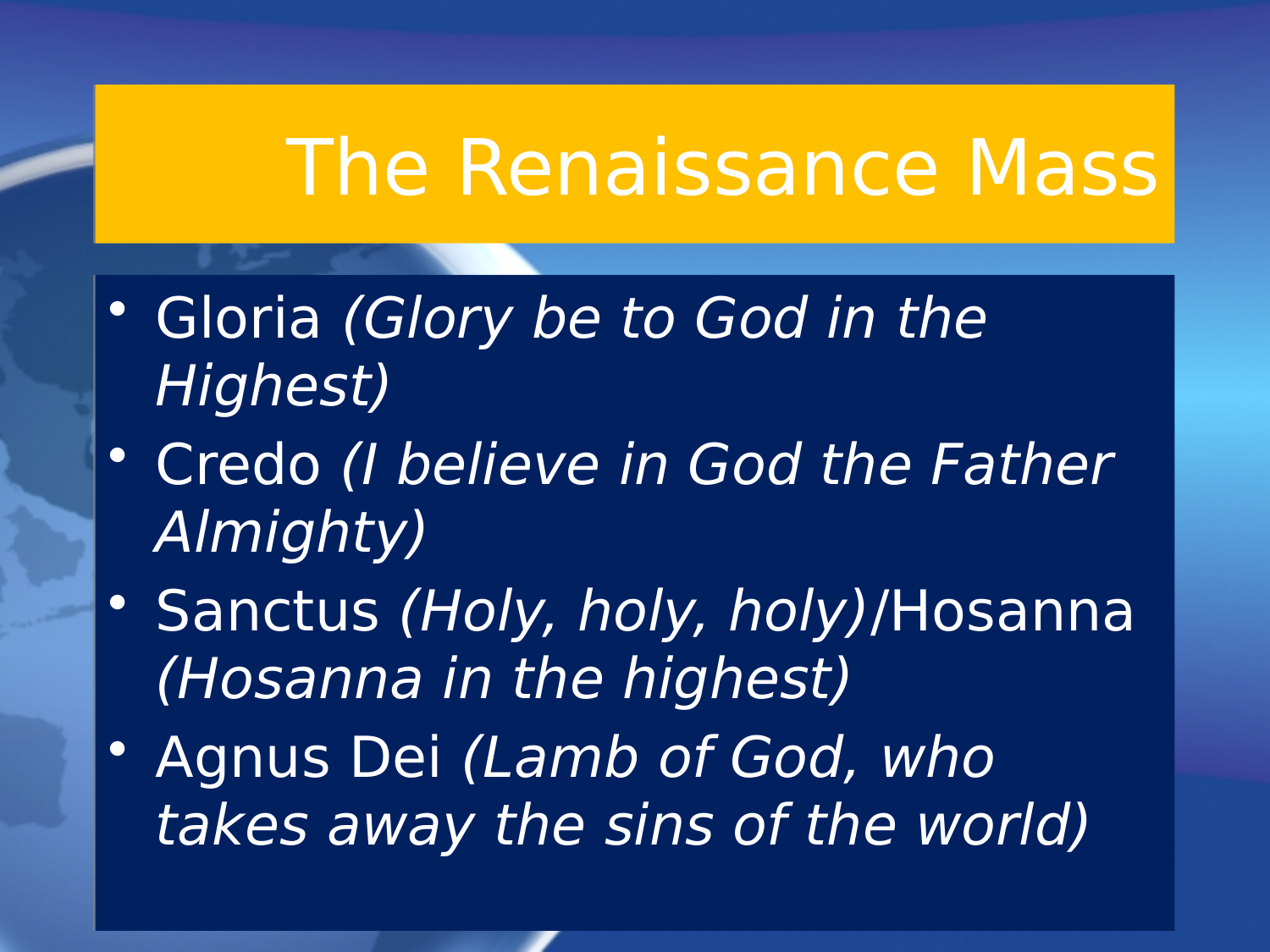

# The Renaissance Mass
Gloria (Glory be to God in the Highest)
Credo (I believe in God the Father Almighty)
Sanctus (Holy, holy, holy)/Hosanna (Hosanna in the highest)
Agnus Dei (Lamb of God, who takes away the sins of the world)